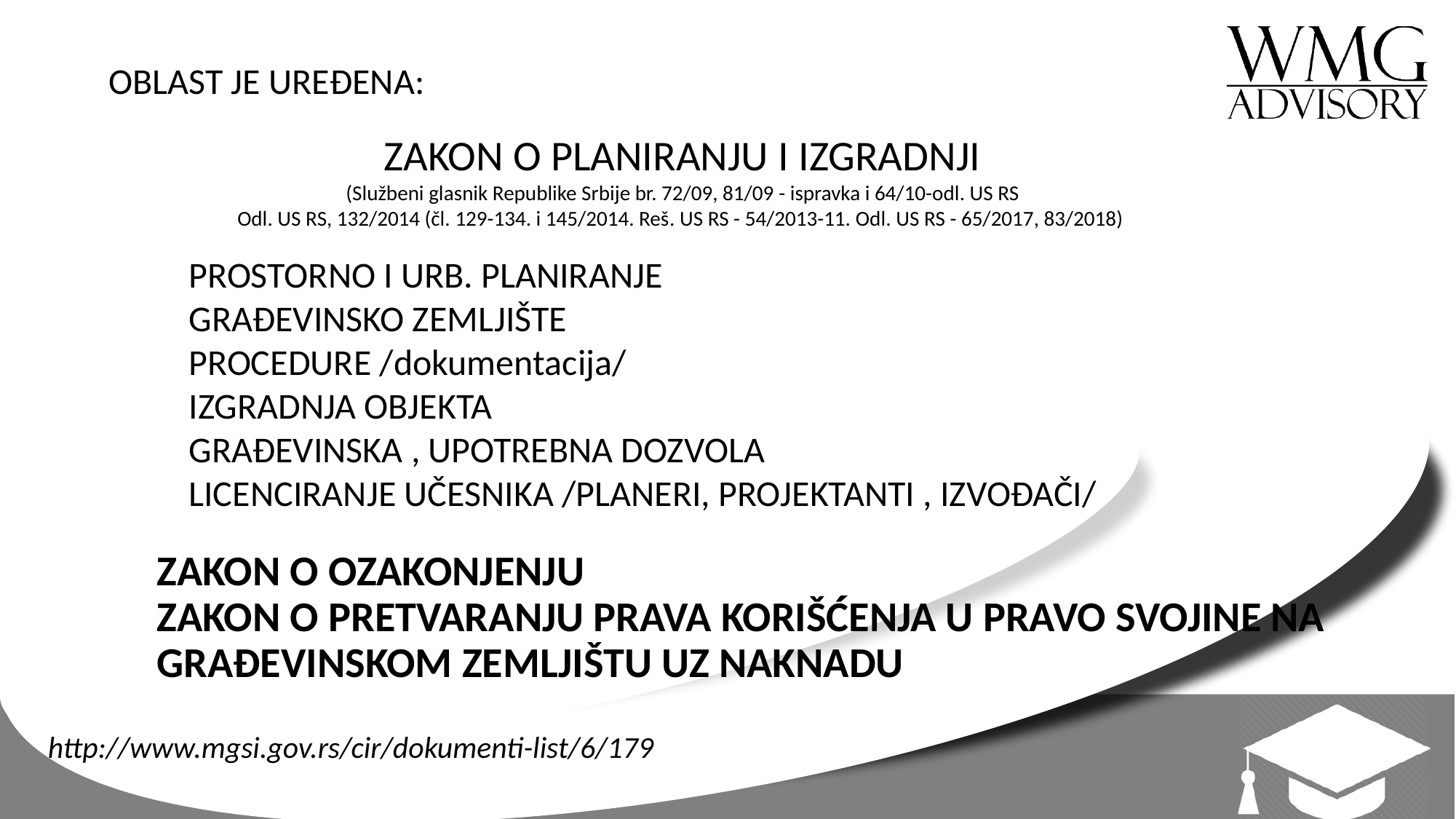

OBLAST JE UREĐENA:
# ZAKON O PLANIRANJU I IZGRADNJI (Službeni glasnik Republike Srbije br. 72/09, 81/09 - ispravka i 64/10-odl. US RS Odl. US RS, 132/2014 (čl. 129-134. i 145/2014. Reš. US RS - 54/2013-11. Odl. US RS - 65/2017, 83/2018)
PROSTORNO I URB. PLANIRANJE
GRAĐEVINSKO ZEMLJIŠTE
PROCEDURE /dokumentacija/
IZGRADNJA OBJEKTA
GRAĐEVINSKA , UPOTREBNA DOZVOLA
LICENCIRANJE UČESNIKA /PLANERI, PROJEKTANTI , IZVOĐAČI/

     	ZAKON O OZAKONJENJU
    	ZAKON O PRETVARANJU PRAVA KORIŠĆENJA U PRAVO SVOJINE NA          	GRAĐEVINSKOM ZEMLJIŠTU UZ NAKNADU

http://www.mgsi.gov.rs/cir/dokumenti-list/6/179